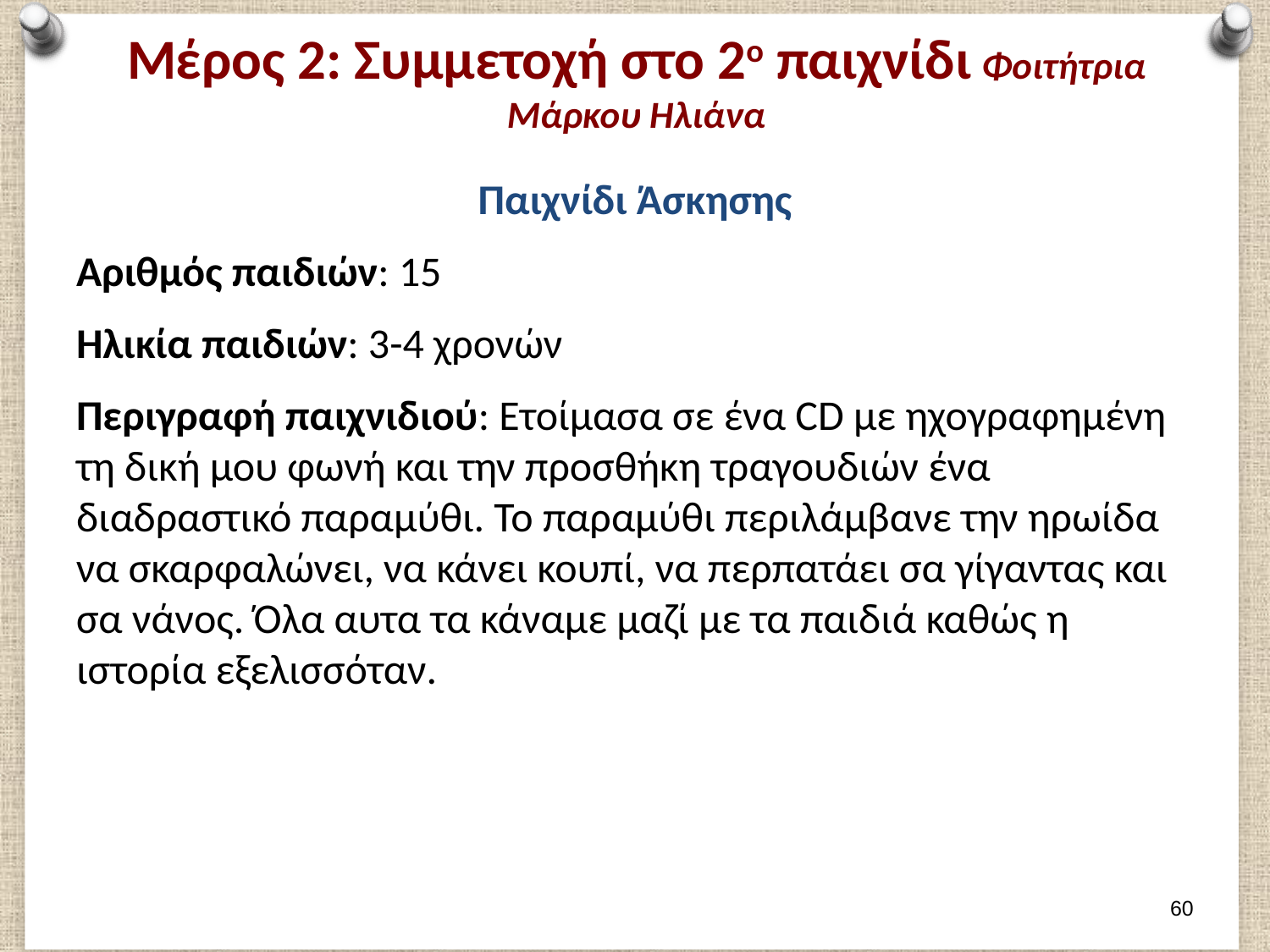

# Μέρος 2: Συμμετοχή στο 2ο παιχνίδι Φοιτήτρια Μάρκου Ηλιάνα
Παιχνίδι Άσκησης
Αριθμός παιδιών: 15
Ηλικία παιδιών: 3-4 χρονών
Περιγραφή παιχνιδιού: Ετοίμασα σε ένα CD με ηχογραφημένη τη δική μου φωνή και την προσθήκη τραγουδιών ένα διαδραστικό παραμύθι. Το παραμύθι περιλάμβανε την ηρωίδα να σκαρφαλώνει, να κάνει κουπί, να περπατάει σα γίγαντας και σα νάνος. Όλα αυτα τα κάναμε μαζί με τα παιδιά καθώς η ιστορία εξελισσόταν.
60